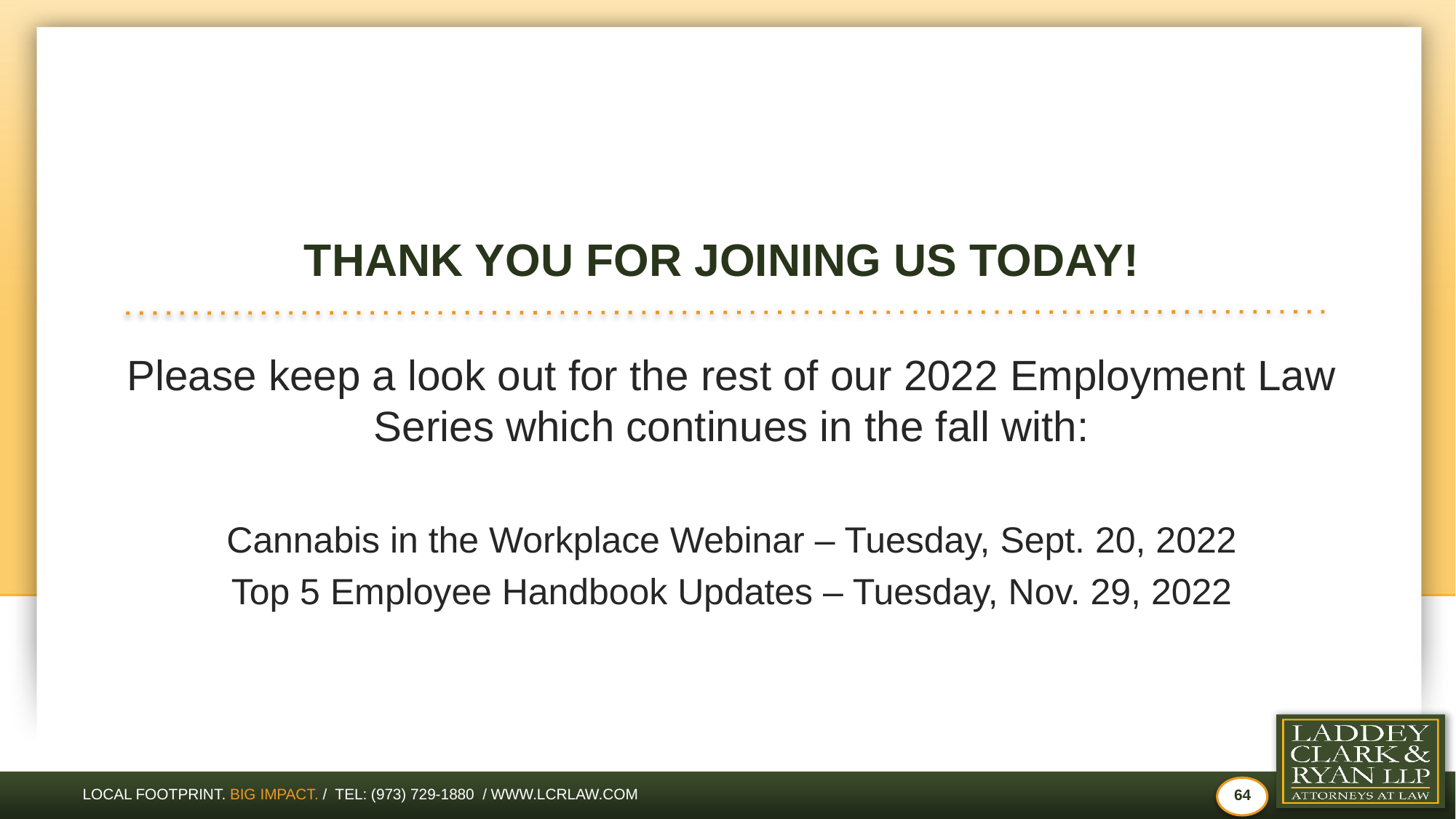

# Thank you For Joining Us Today!
Please keep a look out for the rest of our 2022 Employment Law Series which continues in the fall with:

Cannabis in the Workplace Webinar – Tuesday, Sept. 20, 2022
Top 5 Employee Handbook Updates – Tuesday, Nov. 29, 2022